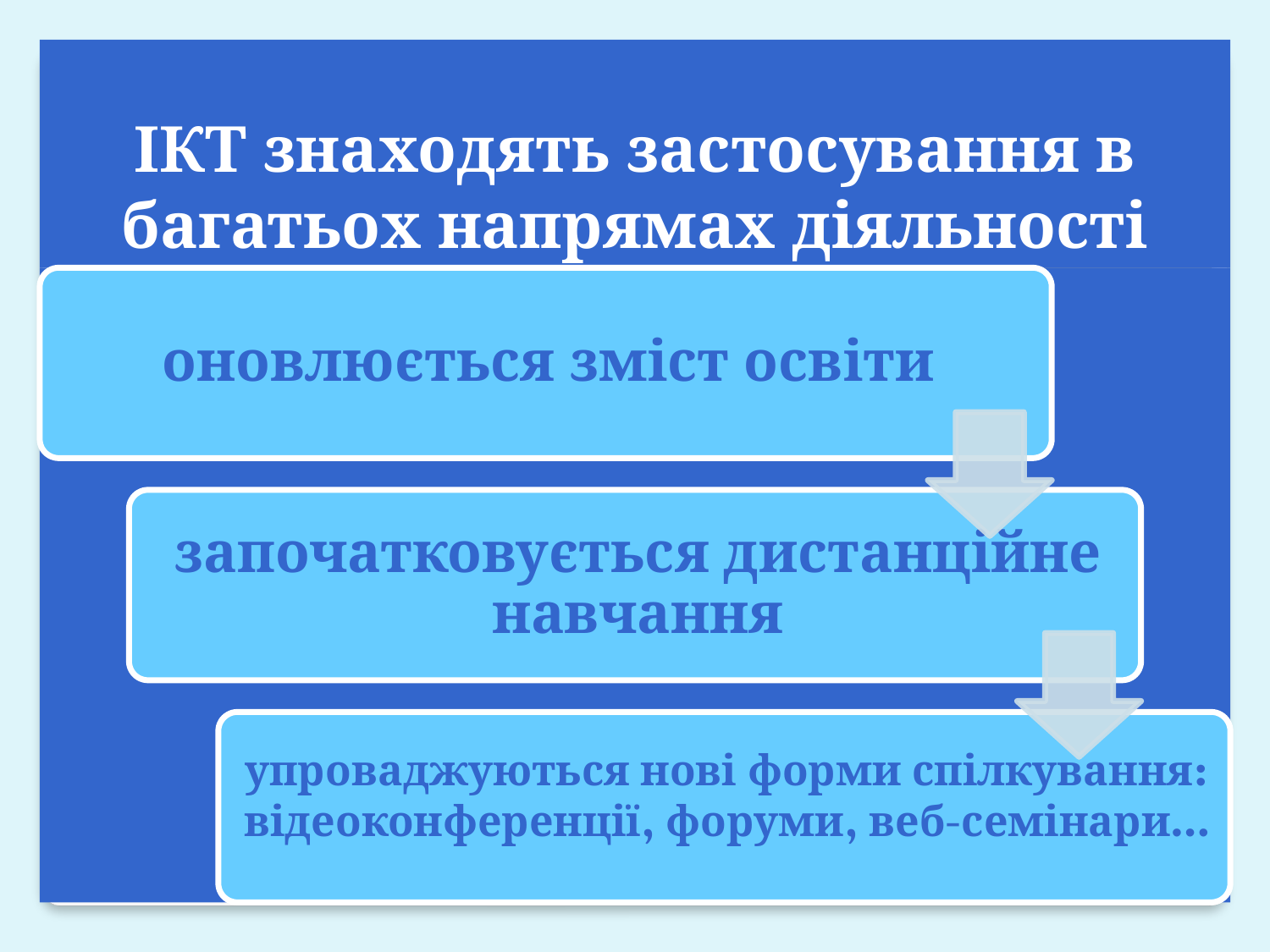

# ІКТ знаходять застосування в багатьох напрямах діяльності
оновлюється зміст освіти
започатковується дистанційне навчання
упроваджуються нові форми спілкування: відеоконференції, форуми, веб-семінари…